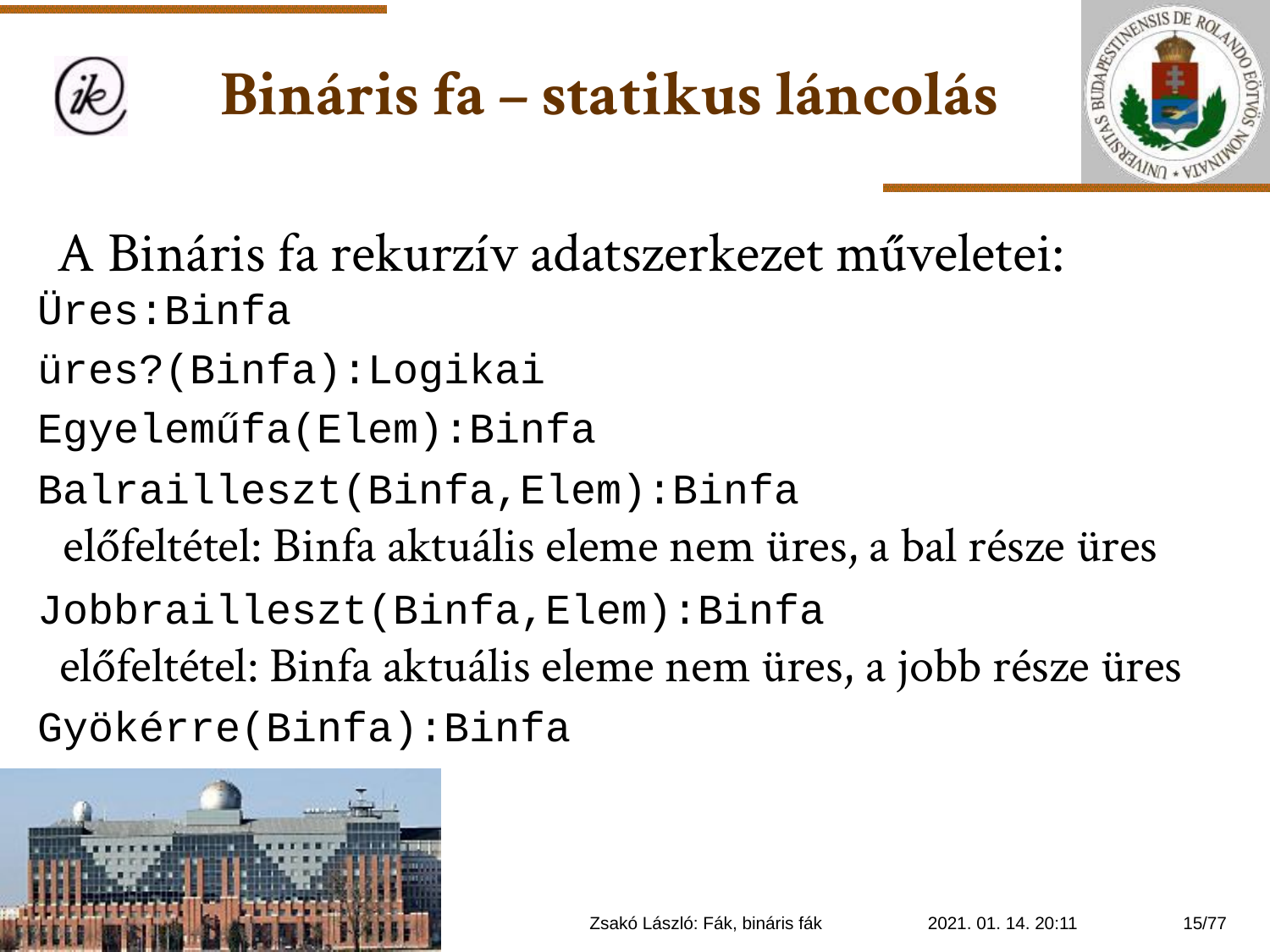

Bináris fa – statikus láncolás

A Bináris fa rekurzív adatszerkezet műveletei:
Üres:Binfa
üres?(Binfa):Logikai
Egyeleműfa(Elem):Binfa
Balrailleszt(Binfa,Elem):Binfa
	előfeltétel: Binfa aktuális eleme nem üres, a bal része üres
Jobbrailleszt(Binfa,Elem):Binfa
  előfeltétel: Binfa aktuális eleme nem üres, a jobb része üres
Gyökérre(Binfa):Binfa
Zsakó László: Fák, bináris fák
2021. 01. 14. 20:11
15/77